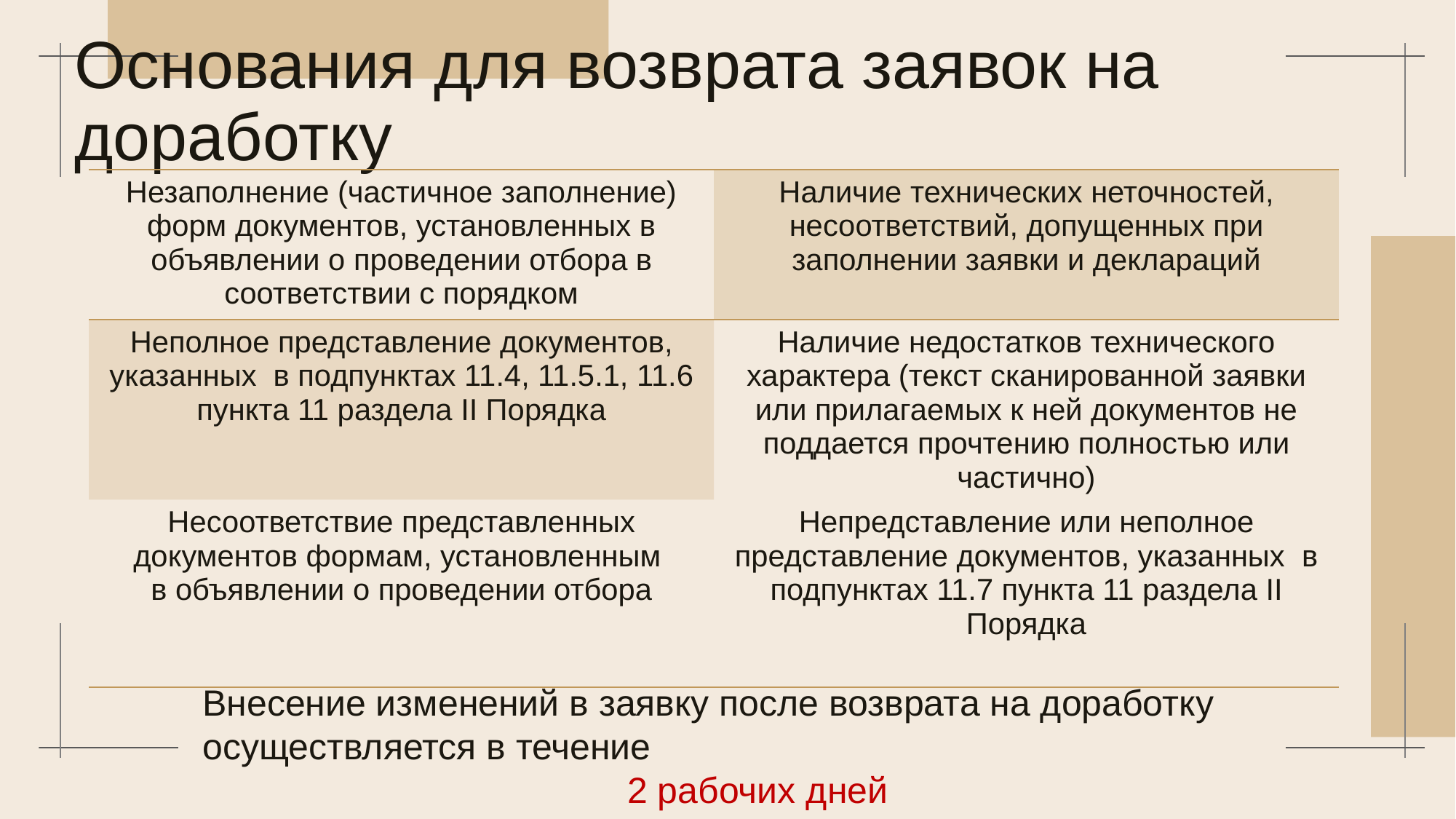

# Основания для возврата заявок на доработку
| Незаполнение (частичное заполнение) форм документов, установленных в объявлении о проведении отбора в соответствии с порядком | Наличие технических неточностей, несоответствий, допущенных при заполнении заявки и деклараций |
| --- | --- |
| Неполное представление документов, указанных в подпунктах 11.4, 11.5.1, 11.6 пункта 11 раздела II Порядка | Наличие недостатков технического характера (текст сканированной заявки или прилагаемых к ней документов не поддается прочтению полностью или частично) |
| Несоответствие представленных документов формам, установленным в объявлении о проведении отбора | Непредставление или неполное представление документов, указанных в подпунктах 11.7 пункта 11 раздела II Порядка |
Внесение изменений в заявку после возврата на доработку осуществляется в течение
2 рабочих дней